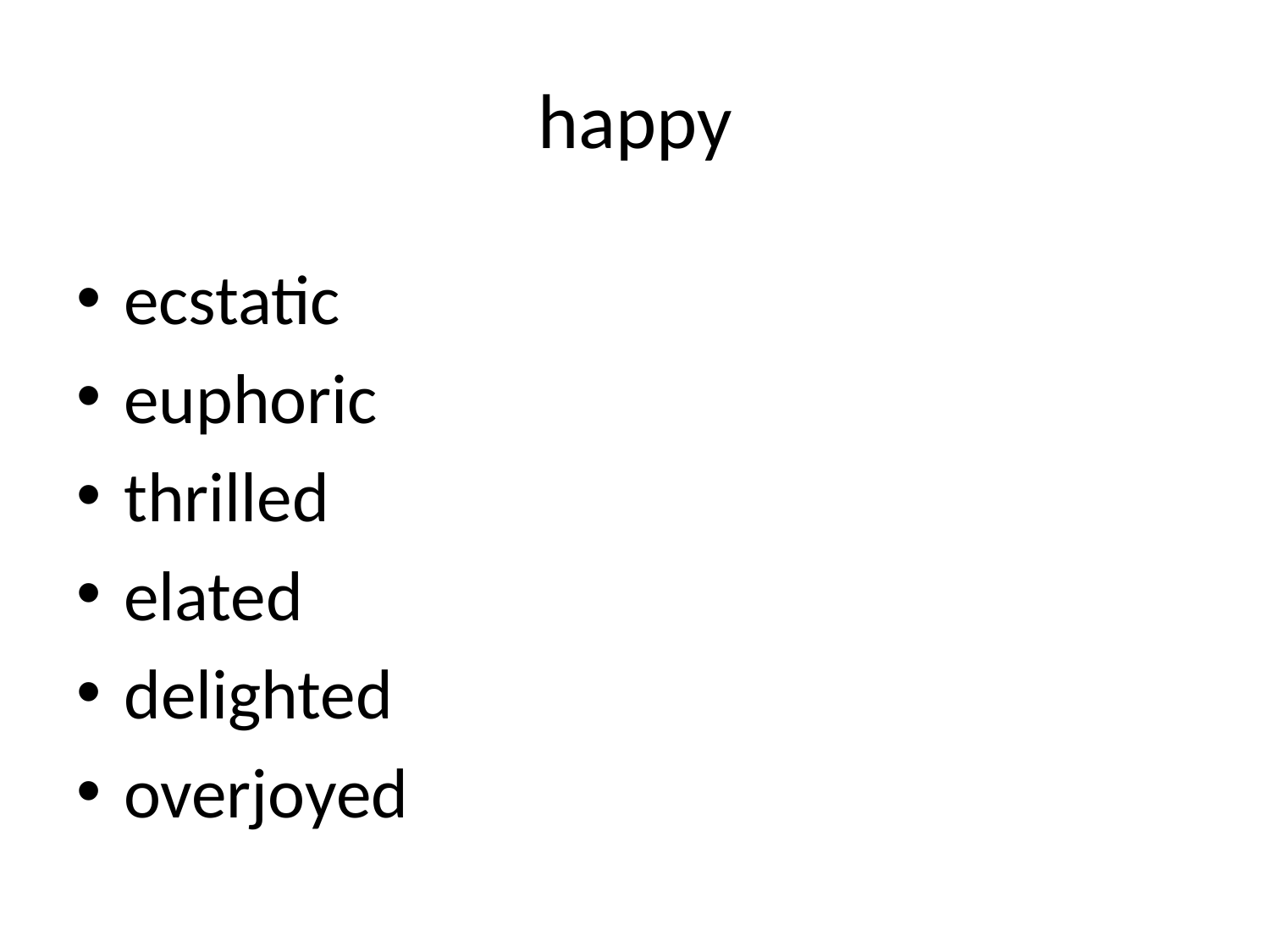

# happy

ecstatic
euphoric
thrilled
elated
delighted
overjoyed